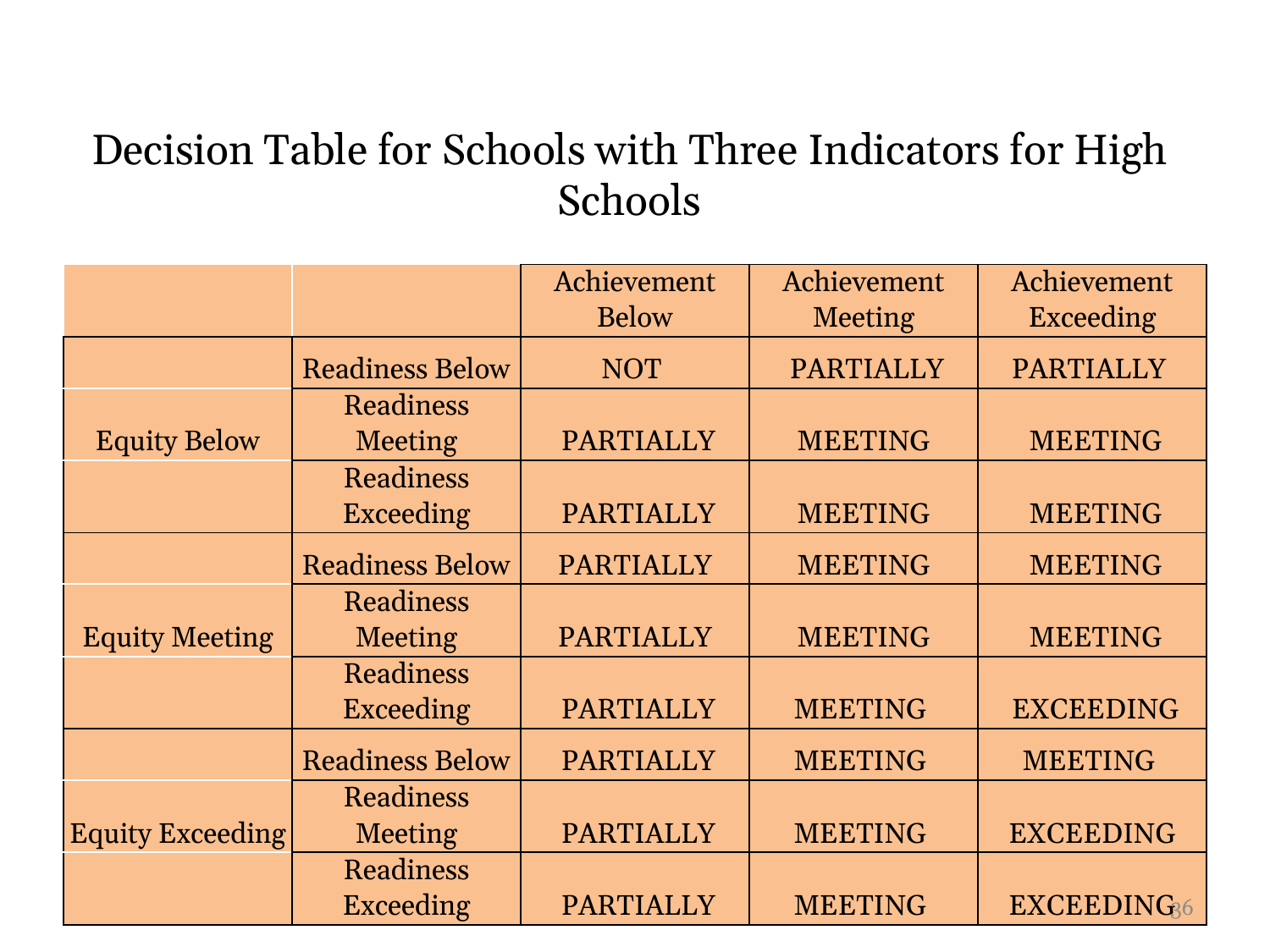

Decision Table for Schools with Three Indicators for High Schools
|  |  | Achievement Below | Achievement Meeting | Achievement Exceeding |
| --- | --- | --- | --- | --- |
|  | Readiness Below | NOT | PARTIALLY | PARTIALLY |
| Equity Below | Readiness Meeting | PARTIALLY | MEETING | MEETING |
|  | Readiness Exceeding | PARTIALLY | MEETING | MEETING |
|  | Readiness Below | PARTIALLY | MEETING | MEETING |
| Equity Meeting | Readiness Meeting | PARTIALLY | MEETING | MEETING |
|  | Readiness Exceeding | PARTIALLY | MEETING | EXCEEDING |
|  | Readiness Below | PARTIALLY | MEETING | MEETING |
| Equity Exceeding | Readiness Meeting | PARTIALLY | MEETING | EXCEEDING |
|  | Readiness Exceeding | PARTIALLY | MEETING | EXCEEDING |
36